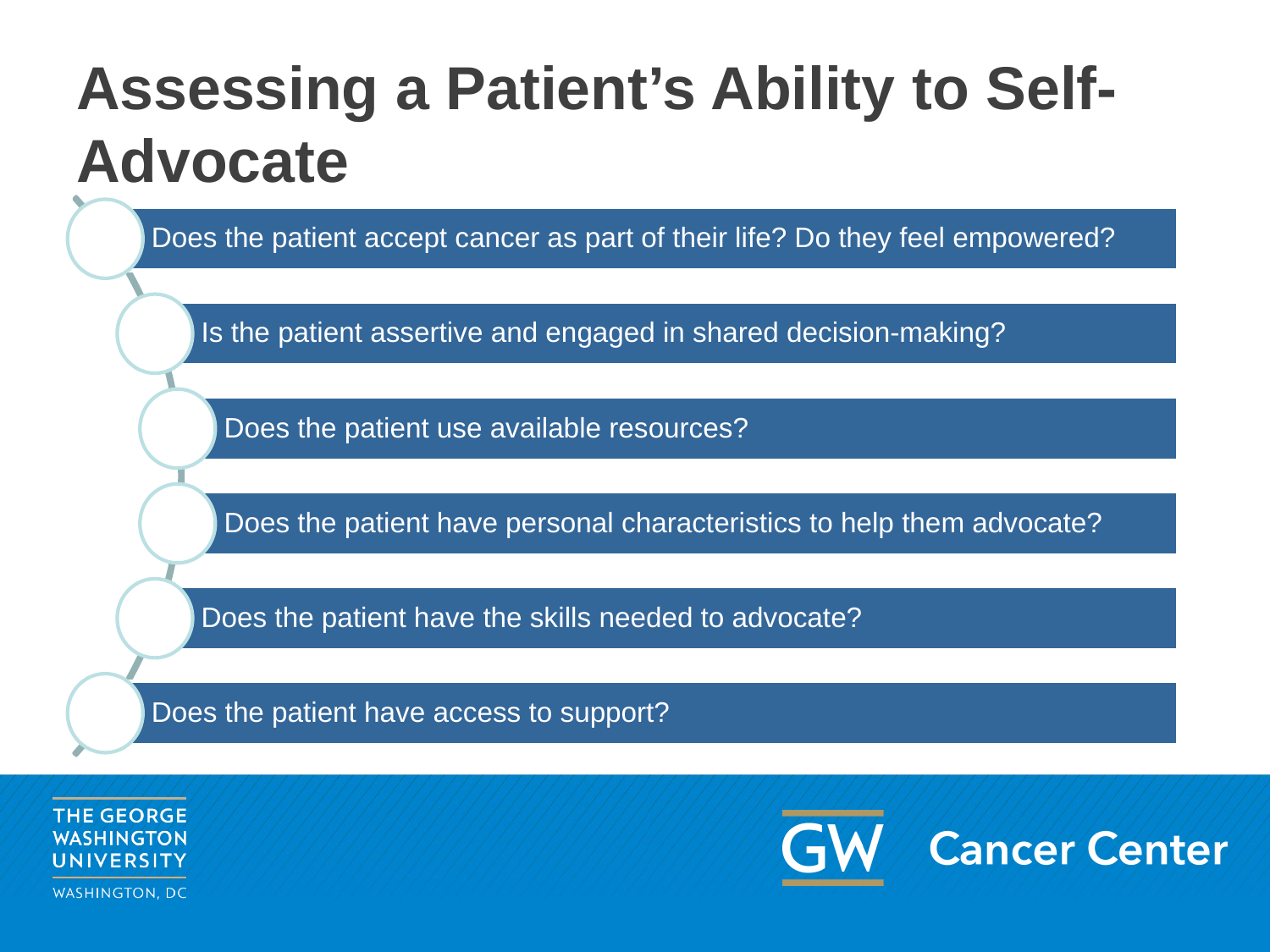

# Assessing a Patient’s Ability to Self-Advocate

Does the patient accept cancer as part of their life? Do they feel empowered?

Is the patient assertive and engaged in shared decision-making?

Does the patient use available resources?

Does the patient have personal characteristics to help them advocate?

Does the patient have the skills needed to advocate?

Does the patient have access to support?